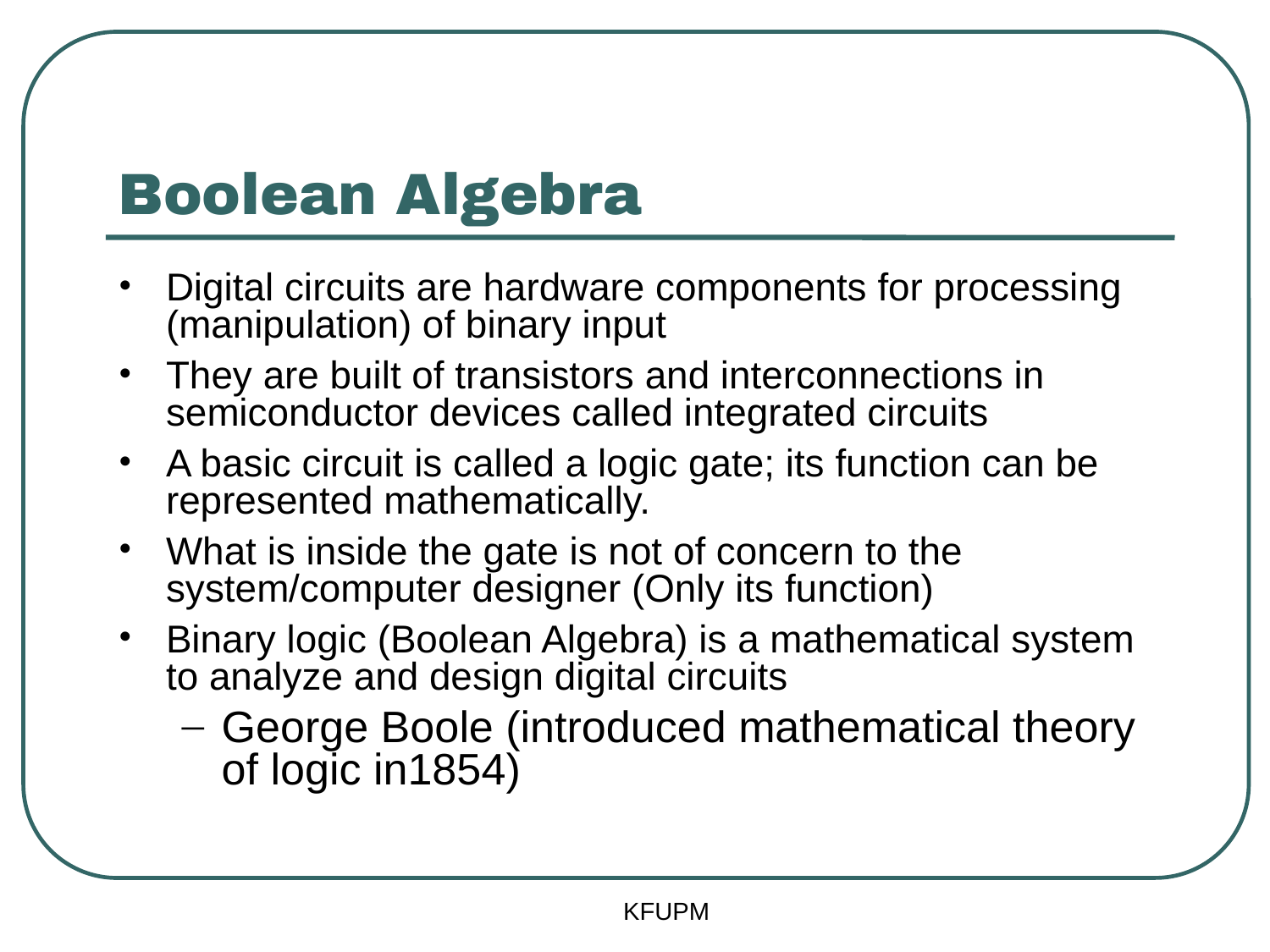

# Boolean Algebra
Digital circuits are hardware components for processing (manipulation) of binary input
They are built of transistors and interconnections in semiconductor devices called integrated circuits
A basic circuit is called a logic gate; its function can be represented mathematically.
What is inside the gate is not of concern to the system/computer designer (Only its function)
Binary logic (Boolean Algebra) is a mathematical system to analyze and design digital circuits
George Boole (introduced mathematical theory of logic in1854)

KFUPM